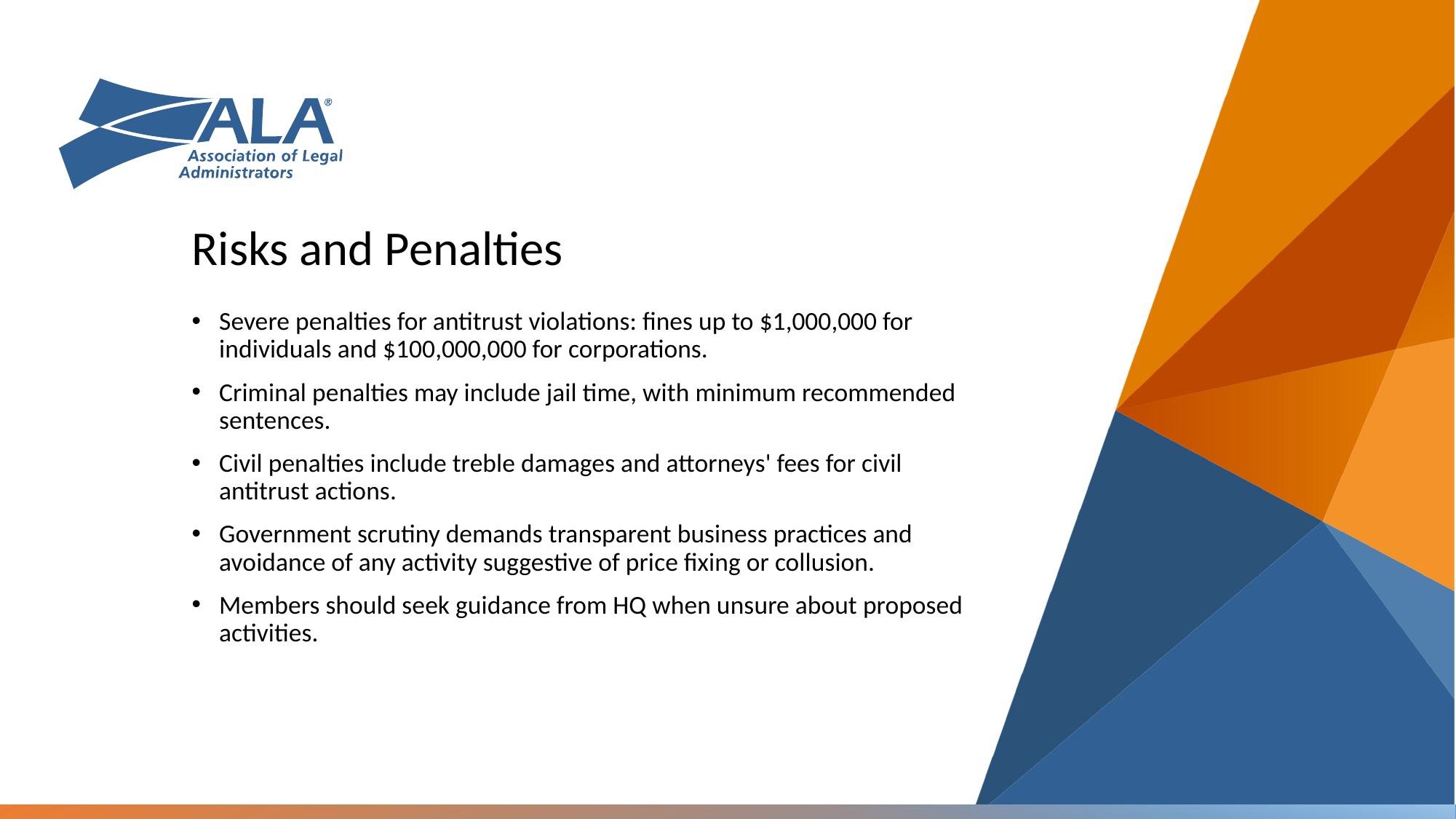

# Risks and Penalties
Severe penalties for antitrust violations: fines up to $1,000,000 for individuals and $100,000,000 for corporations.
Criminal penalties may include jail time, with minimum recommended sentences.
Civil penalties include treble damages and attorneys' fees for civil antitrust actions.
Government scrutiny demands transparent business practices and avoidance of any activity suggestive of price fixing or collusion.
Members should seek guidance from HQ when unsure about proposed activities.